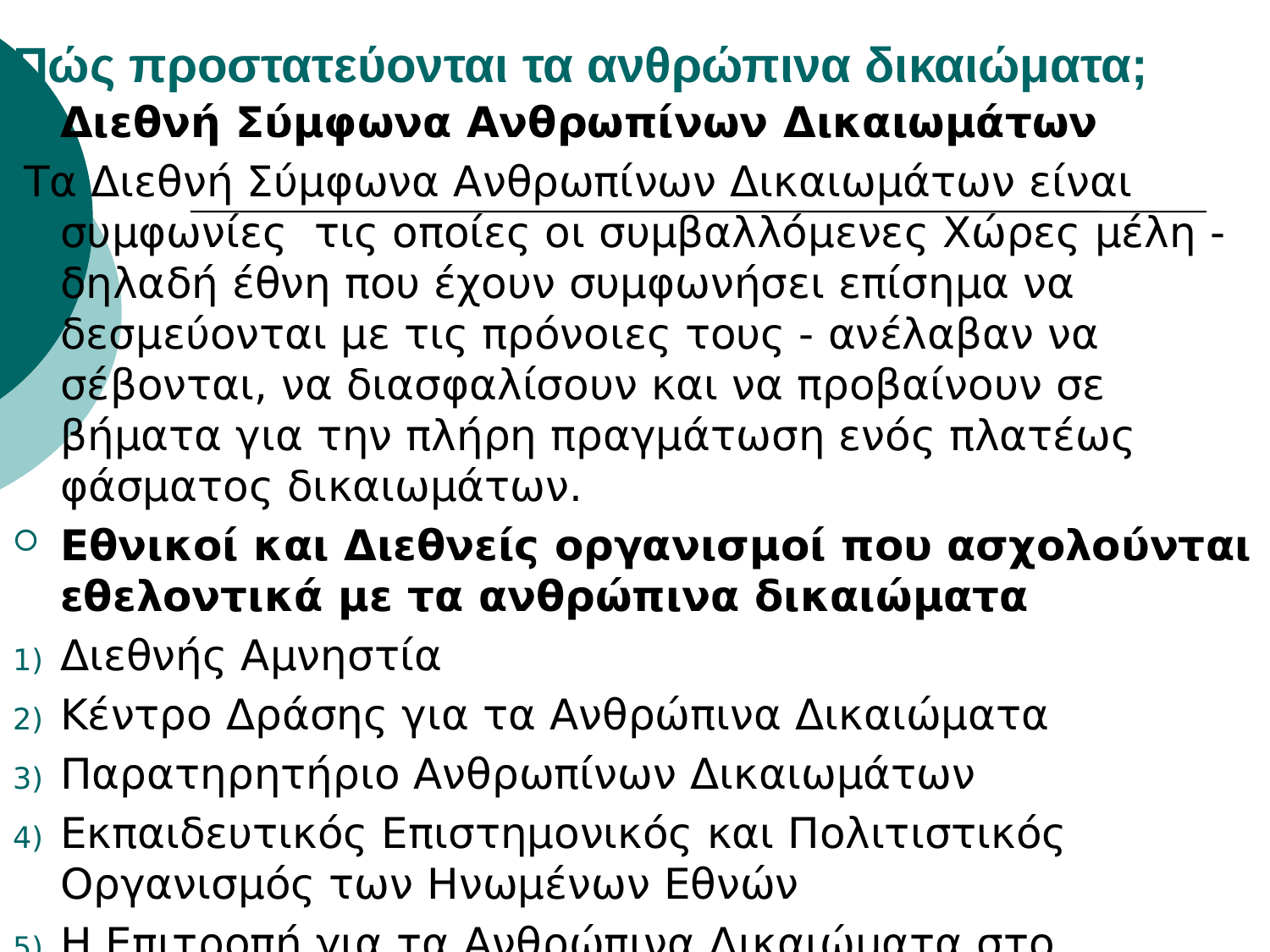

# Πώς προστατεύονται τα ανθρώπινα δικαιώματα;
Διεθνή Σύμφωνα Ανθρωπίνων Δικαιωμάτων
 Τα Διεθνή Σύμφωνα Ανθρωπίνων Δικαιωμάτων είναι συμφωνίες  τις οποίες οι συμβαλλόμενες Χώρες μέλη - δηλαδή έθνη που έχουν συμφωνήσει επίσημα να δεσμεύονται με τις πρόνοιες τους - ανέλαβαν να σέβονται, να διασφαλίσουν και να προβαίνουν σε βήματα για την πλήρη πραγμάτωση ενός πλατέως φάσματος δικαιωμάτων.
Εθνικοί και Διεθνείς οργανισμοί που ασχολούνται εθελοντικά με τα ανθρώπινα δικαιώματα
Διεθνής Αμνηστία
Κέντρο Δράσης για τα Ανθρώπινα Δικαιώματα
Παρατηρητήριο Ανθρωπίνων Δικαιωμάτων
Εκπαιδευτικός Επιστημονικός και Πολιτιστικός Οργανισμός των Ηνωμένων Εθνών
Η Επιτροπή για τα Ανθρώπινα Δικαιώματα στο Συμβούλιο της Ευρώπης